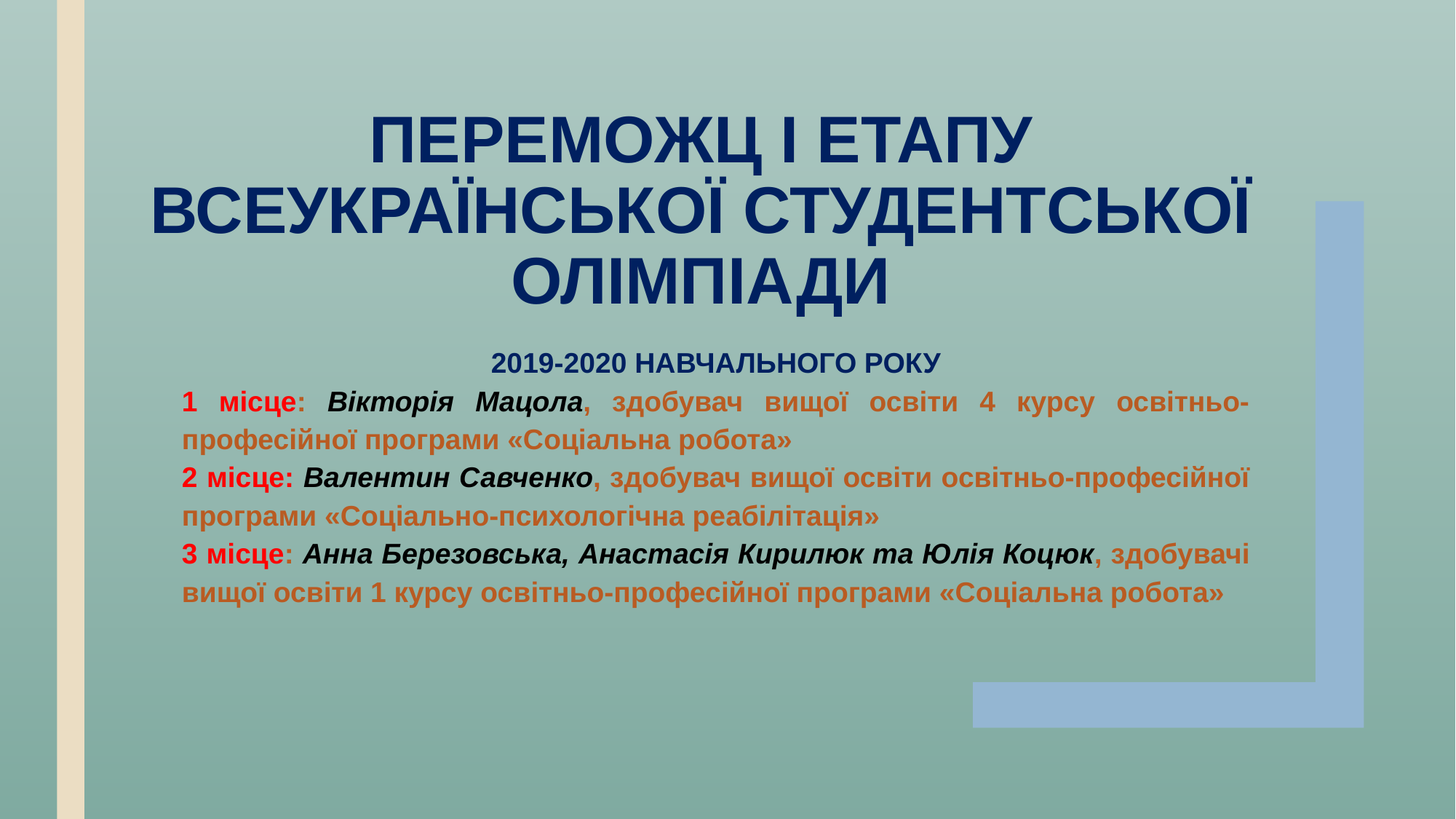

# Переможц І етапу Всеукраїнської студентської олімпіади
2019-2020 НАВЧАЛЬНОГО РОКУ
1 місце: Вікторія Мацола, здобувач вищої освіти 4 курсу освітньо-професійної програми «Соціальна робота»
2 місце: Валентин Савченко, здобувач вищої освіти освітньо-професійної програми «Соціально-психологічна реабілітація»
3 місце: Анна Березовська, Анастасія Кирилюк та Юлія Коцюк, здобувачі вищої освіти 1 курсу освітньо-професійної програми «Соціальна робота»